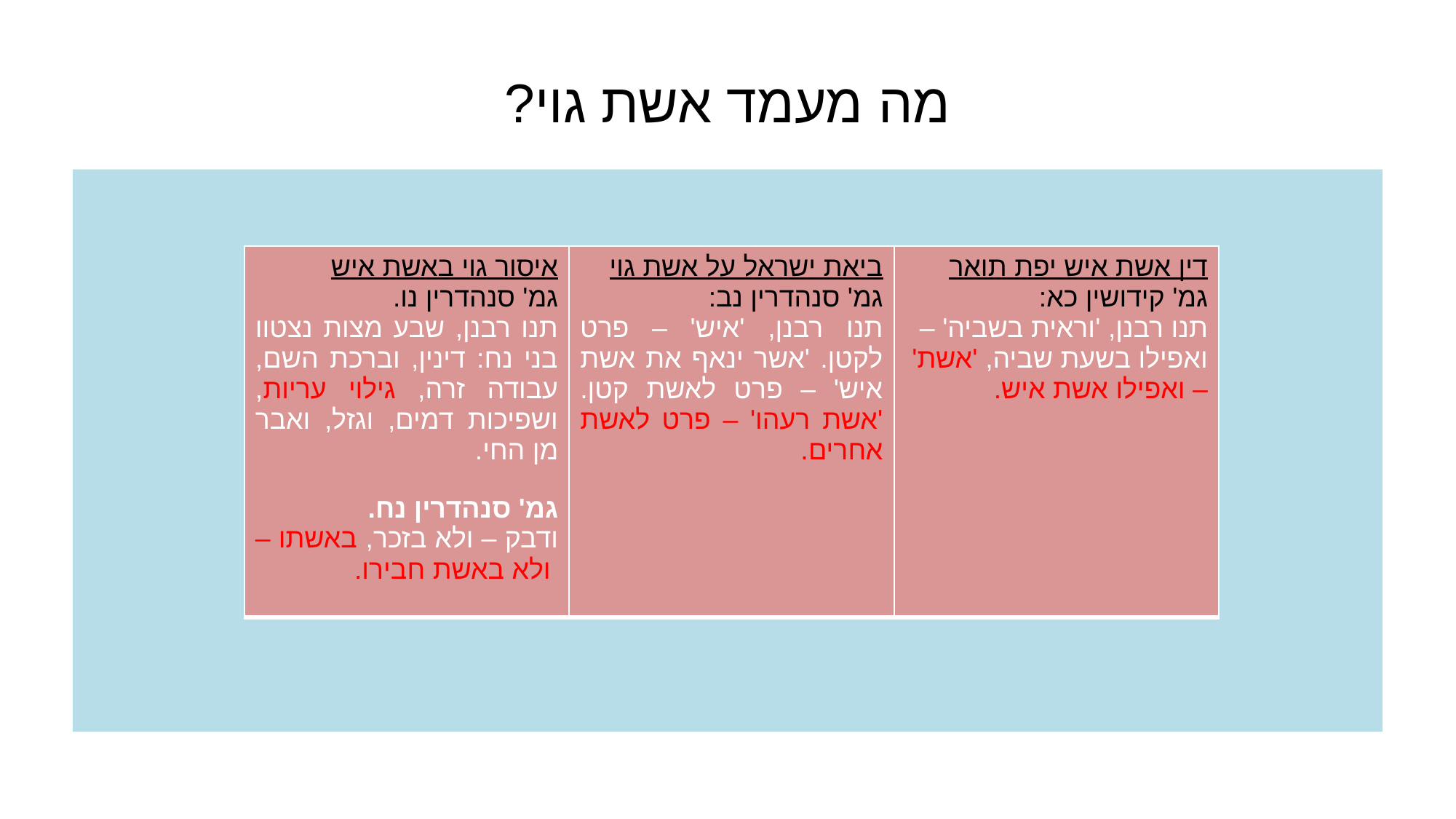

# מה מעמד אשת גוי?

| איסור גוי באשת איש גמ' סנהדרין נו. תנו רבנן, שבע מצות נצטוו בני נח: דינין, וברכת השם, עבודה זרה, גילוי עריות, ושפיכות דמים, וגזל, ואבר מן החי. גמ' סנהדרין נח. ודבק – ולא בזכר, באשתו – ולא באשת חבירו. | ביאת ישראל על אשת גוי גמ' סנהדרין נב: תנו רבנן, 'איש' – פרט לקטן. 'אשר ינאף את אשת איש' – פרט לאשת קטן. 'אשת רעהו' – פרט לאשת אחרים. | דין אשת איש יפת תואר גמ' קידושין כא: תנו רבנן, 'וראית בשביה' – ואפילו בשעת שביה, 'אשת' – ואפילו אשת איש. |
| --- | --- | --- |